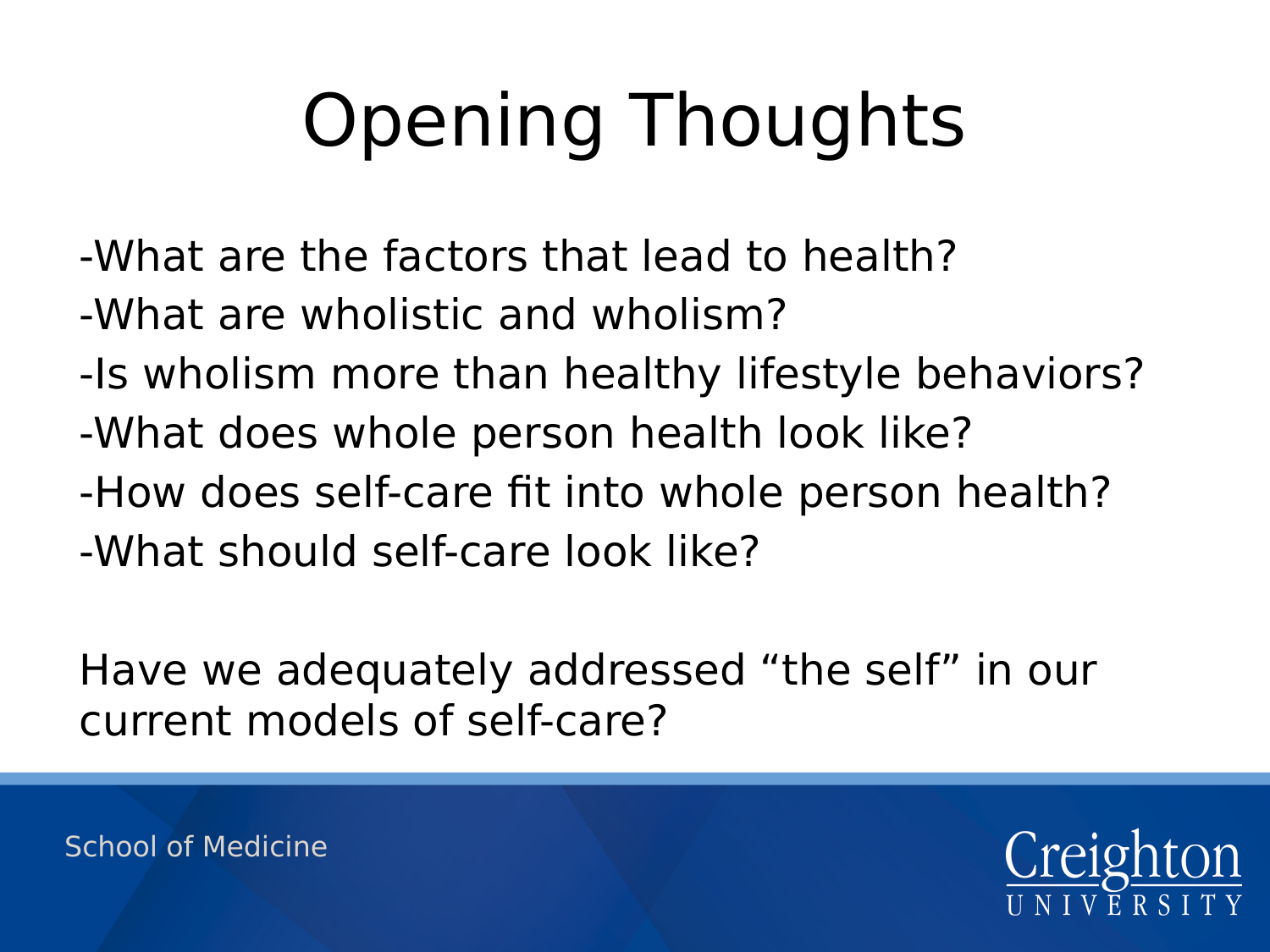

# Opening Thoughts
-What are the factors that lead to health?
-What are wholistic and wholism?
-Is wholism more than healthy lifestyle behaviors?
-What does whole person health look like?
-How does self-care fit into whole person health?
	-What should self-care look like?

Have we adequately addressed “the self” in our current models of self-care?

School of Medicine